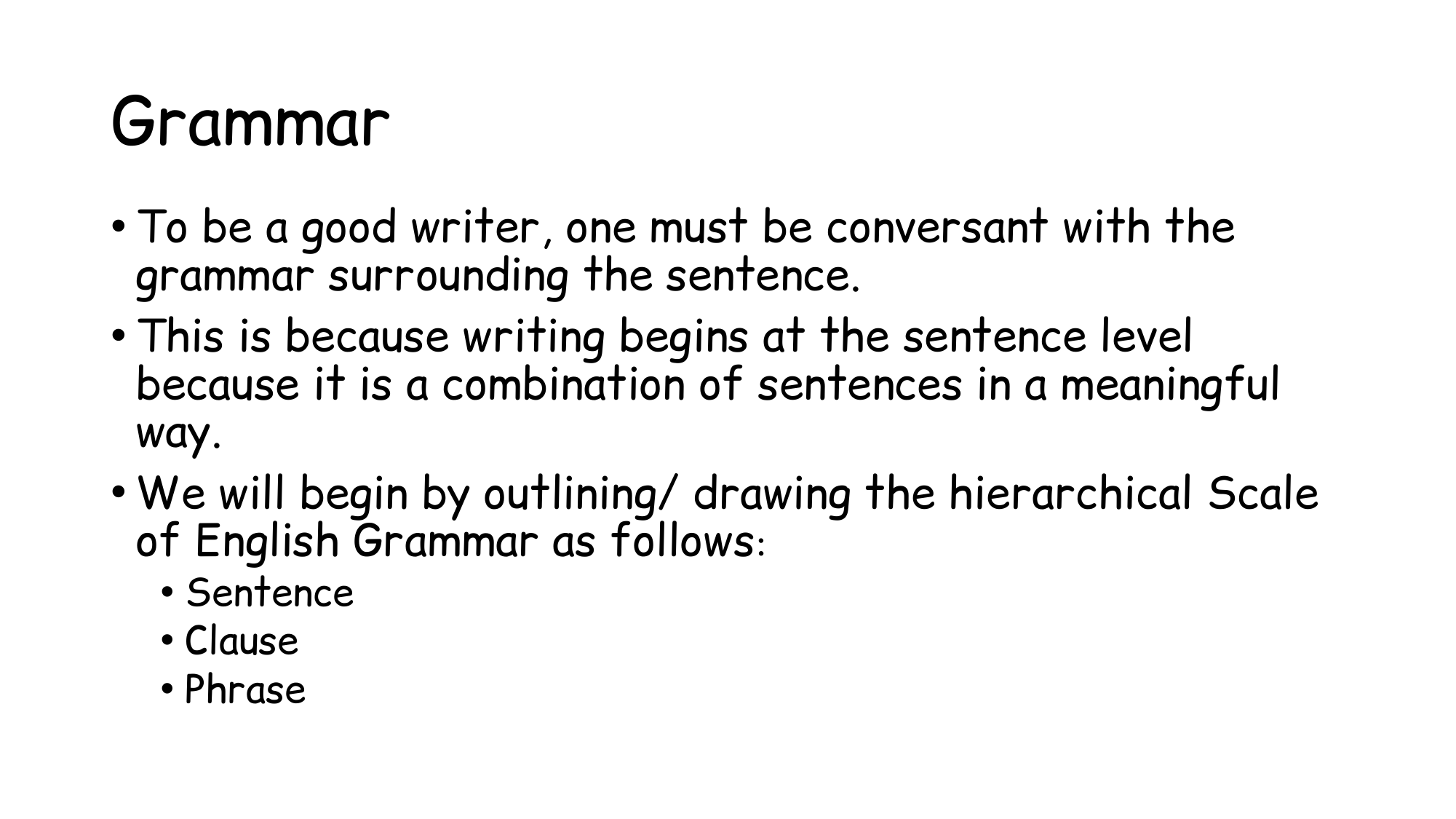

# Grammar
To be a good writer, one must be conversant with the grammar surrounding the sentence.
This is because writing begins at the sentence level because it is a combination of sentences in a meaningful way.
We will begin by outlining/ drawing the hierarchical Scale of English Grammar as follows:
Sentence
Clause
Phrase